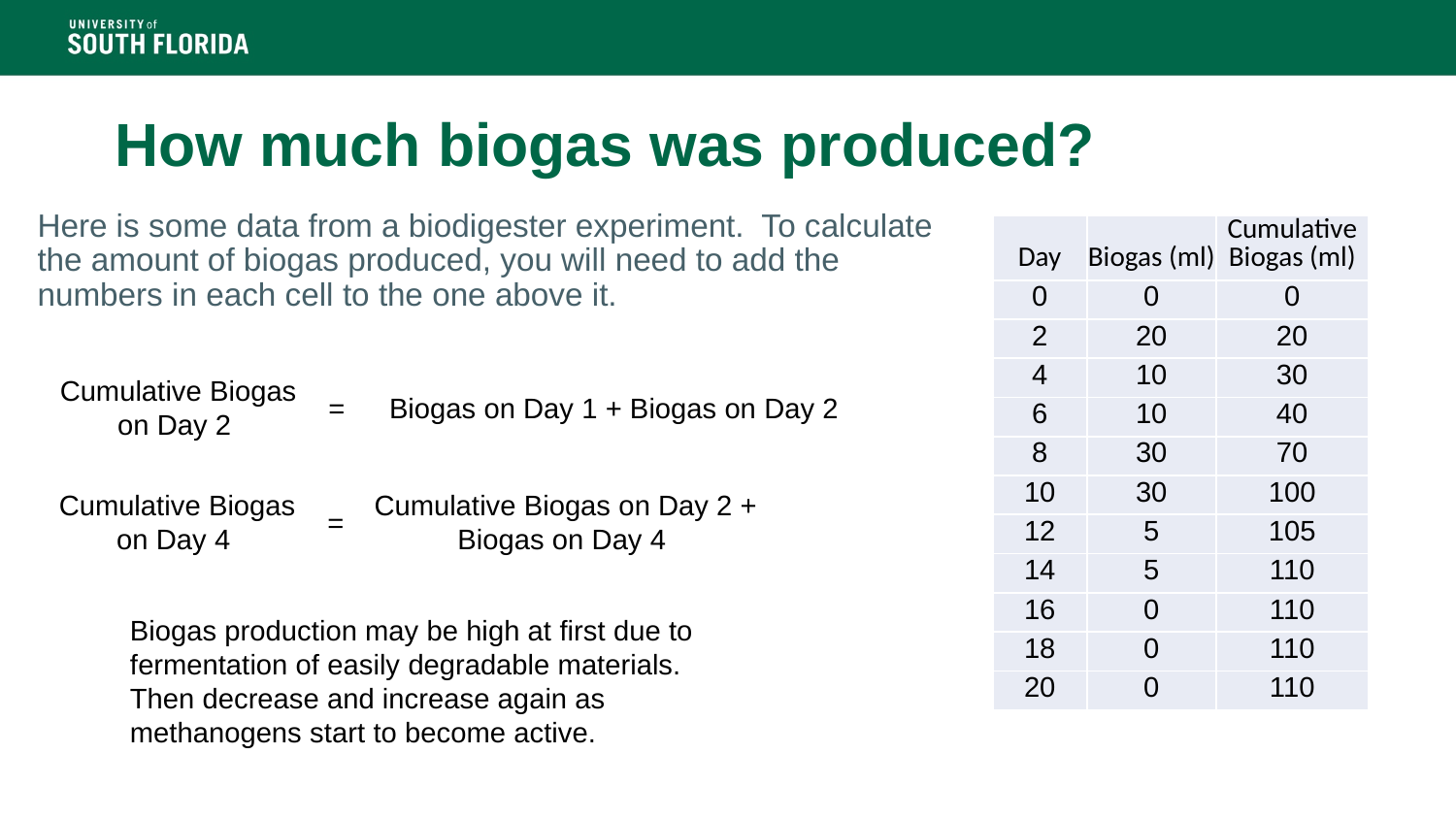

# How much biogas was produced?
Here is some data from a biodigester experiment.  To calculate the amount of biogas produced, you will need to add the numbers in each cell to the one above it.
| Day | Biogas (ml) | Cumulative Biogas (ml) |
| --- | --- | --- |
| 0 | 0 | 0 |
| 2 | 20 | 20 |
| 4 | 10 | 30 |
| 6 | 10 | 40 |
| 8 | 30 | 70 |
| 10 | 30 | 100 |
| 12 | 5 | 105 |
| 14 | 5 | 110 |
| 16 | 0 | 110 |
| 18 | 0 | 110 |
| 20 | 0 | 110 |
Cumulative Biogas on Day 2
=
Biogas on Day 1 + Biogas on Day 2
Cumulative Biogas on Day 4
Cumulative Biogas on Day 2 + Biogas on Day 4
=
Biogas production may be high at first due to fermentation of easily degradable materials.  Then decrease and increase again as methanogens start to become active.